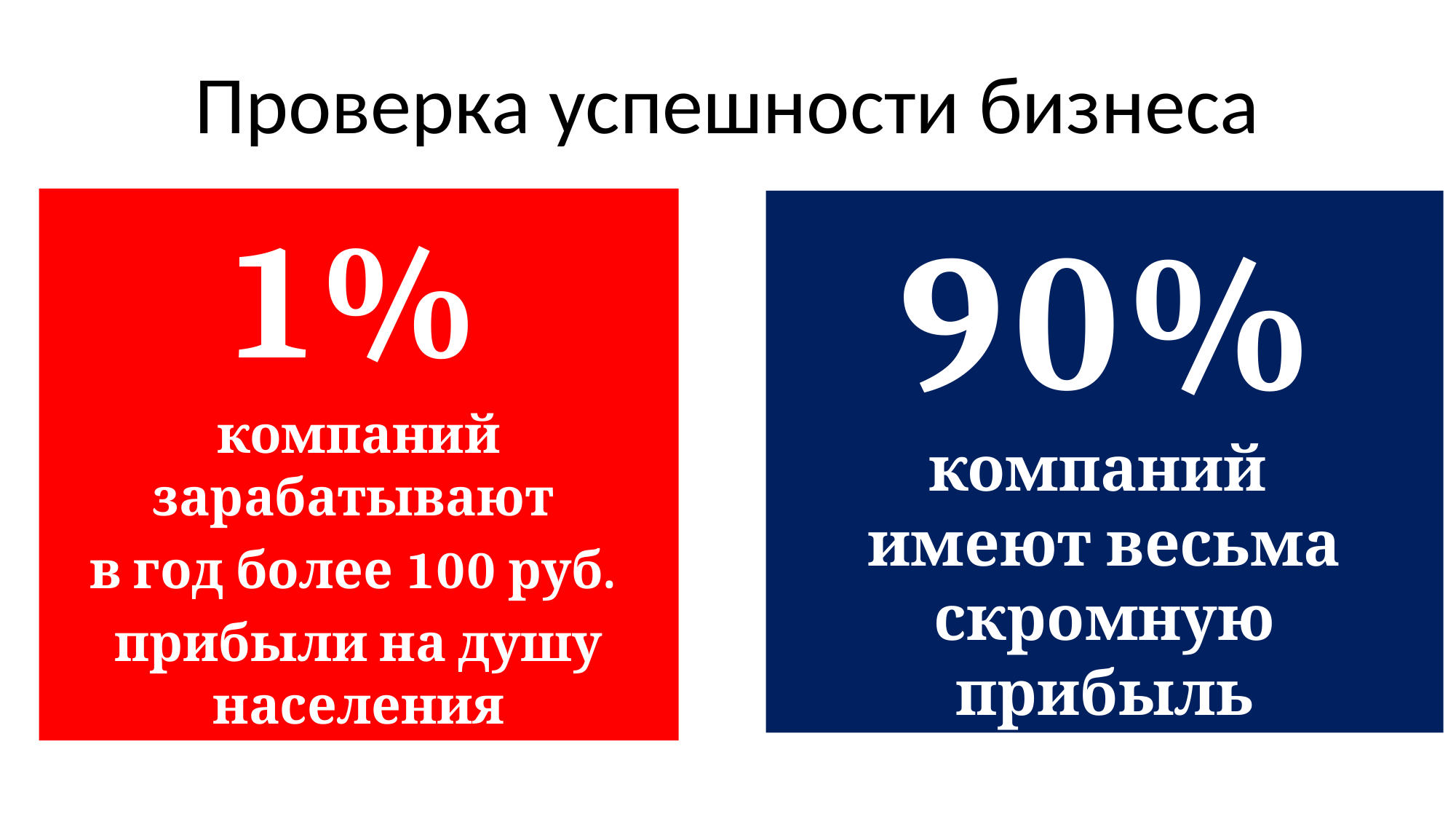

# Проверка успешности бизнеса
1%
компаний зарабатывают
в год более 100 руб.
прибыли на душу населения
90%
компаний
имеют весьма
скромную
прибыль